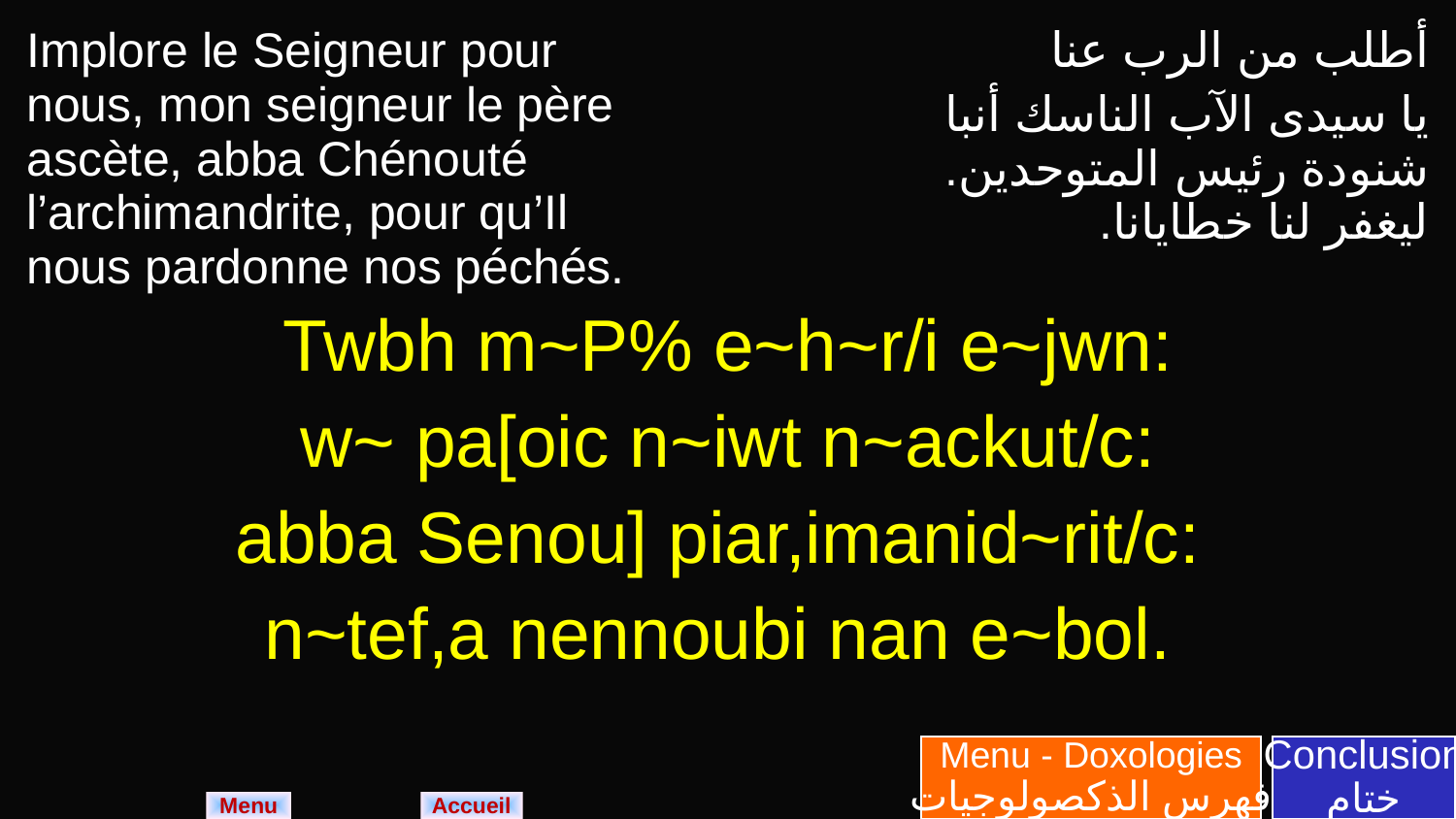

| Implore le Seigneur pour nous, mon seigneur le père ascète, abba Chénouté l’archimandrite, pour qu’Il nous pardonne nos péchés. | أطلب من الرب عنا يا سيدى الآب الناسك أنبا شنودة رئيس المتوحدين. ليغفر لنا خطايانا. |
| --- | --- |
| Twbh m~P% e~h~r/i e~jwn: w~ pa[oic n~iwt n~ackut/c: abba Senou] piar,imanid~rit/c: n~tef,a nennoubi nan e~bol. |  |
Menu - Doxologies
فهرس الذكصولوجيات
Conclusion
ختام
Menu